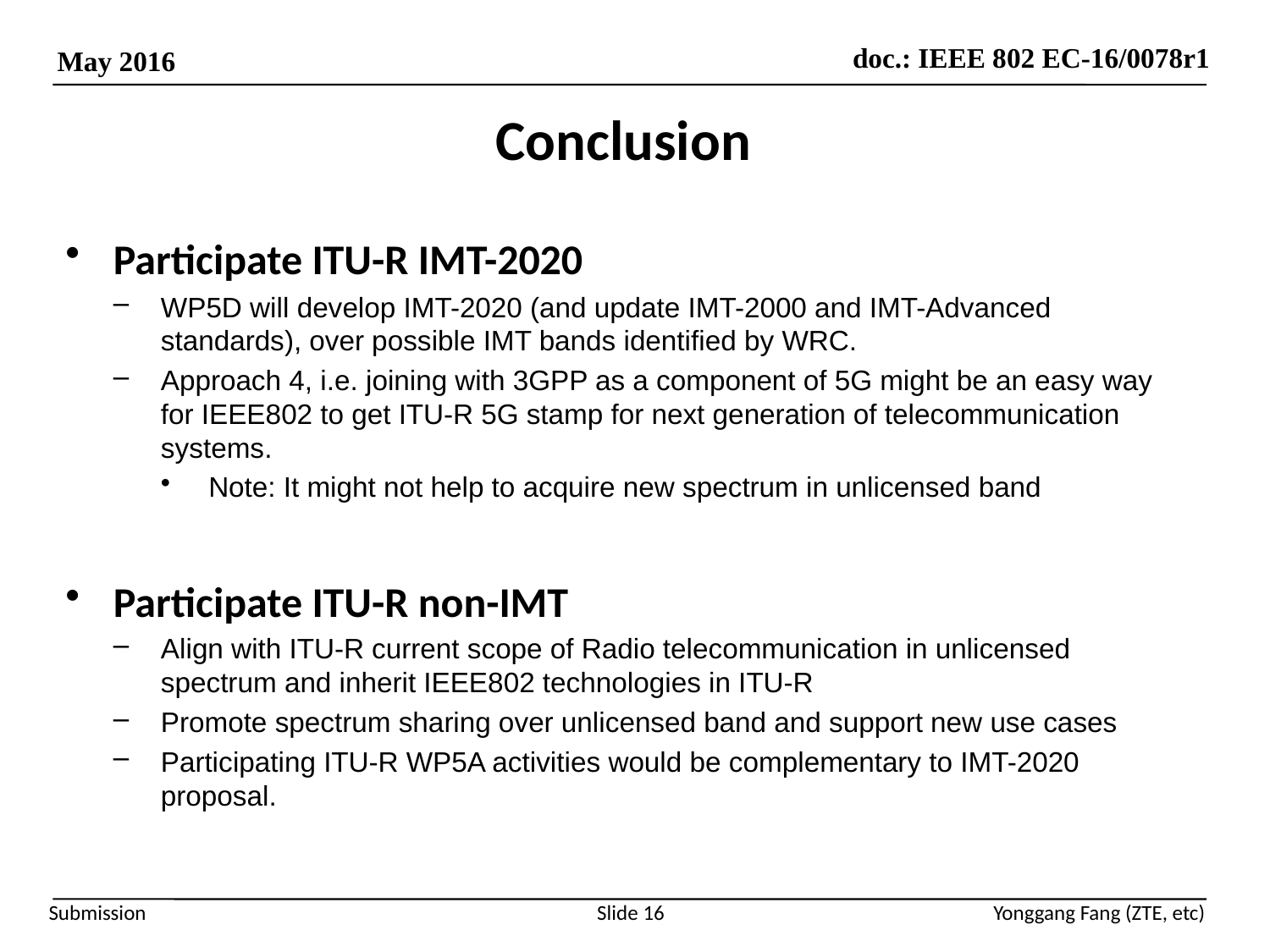

# Conclusion
Participate ITU-R IMT-2020
WP5D will develop IMT-2020 (and update IMT-2000 and IMT-Advanced standards), over possible IMT bands identified by WRC.
Approach 4, i.e. joining with 3GPP as a component of 5G might be an easy way for IEEE802 to get ITU-R 5G stamp for next generation of telecommunication systems.
Note: It might not help to acquire new spectrum in unlicensed band

Participate ITU-R non-IMT
Align with ITU-R current scope of Radio telecommunication in unlicensed spectrum and inherit IEEE802 technologies in ITU-R
Promote spectrum sharing over unlicensed band and support new use cases
Participating ITU-R WP5A activities would be complementary to IMT-2020 proposal.
Slide 16